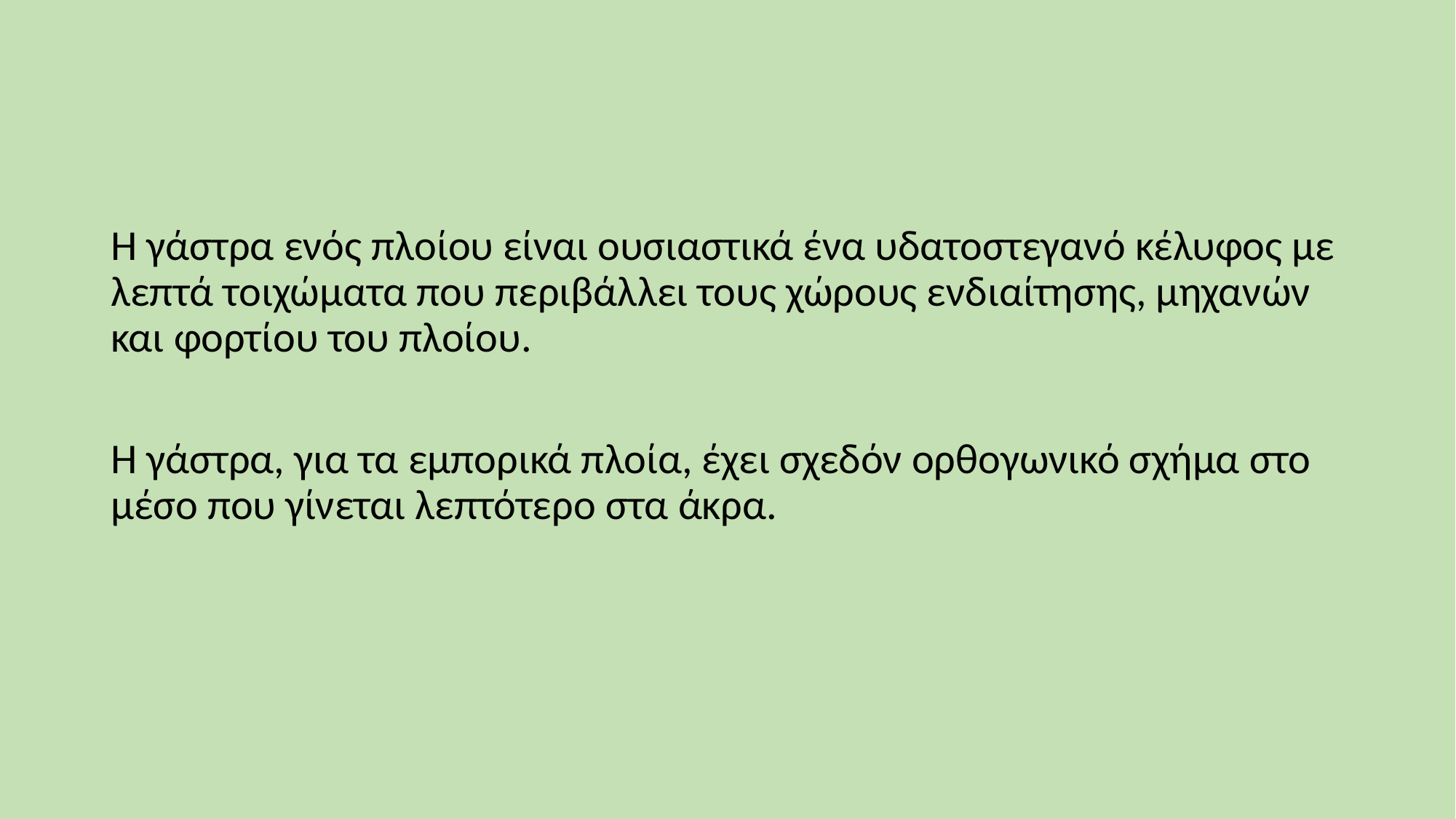

Η γάστρα ενός πλοίου είναι ουσιαστικά ένα υδατοστεγανό κέλυφος με λεπτά τοιχώματα που περιβάλλει τους χώρους ενδιαίτησης, μηχανών και φορτίου του πλοίου.

Η γάστρα, για τα εμπορικά πλοία, έχει σχεδόν ορθογωνικό σχήμα στο μέσο που γίνεται λεπτότερο στα άκρα.